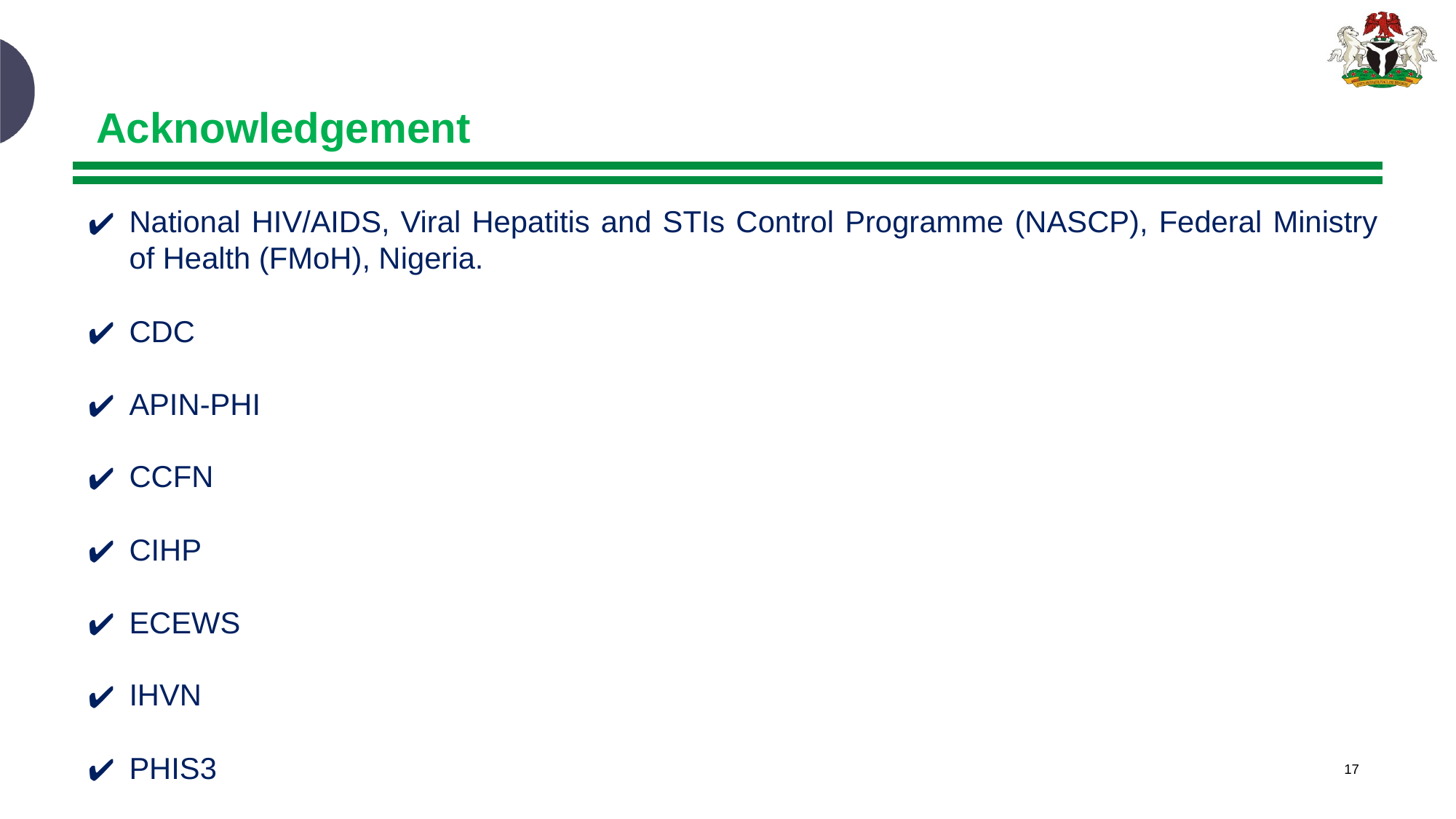

# Acknowledgement
National HIV/AIDS, Viral Hepatitis and STIs Control Programme (NASCP), Federal Ministry of Health (FMoH), Nigeria.
CDC
APIN-PHI
CCFN
CIHP
ECEWS
IHVN
PHIS3